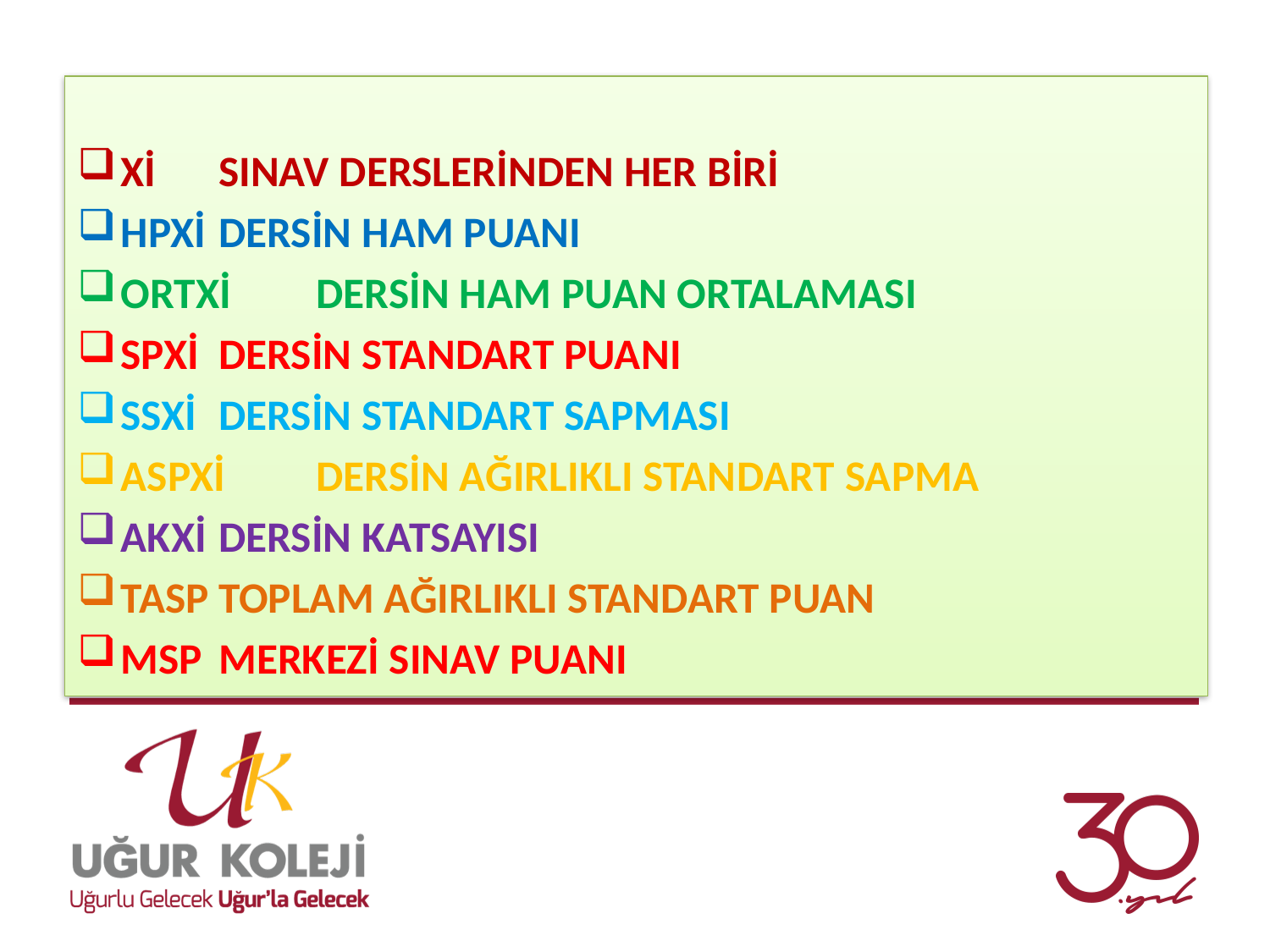

Xİ		SINAV DERSLERİNDEN HER BİRİ
HPXİ	DERSİN HAM PUANI
ORTXİ	DERSİN HAM PUAN ORTALAMASI
SPXİ	DERSİN STANDART PUANI
SSXİ	DERSİN STANDART SAPMASI
ASPXİ	DERSİN AĞIRLIKLI STANDART SAPMA
AKXİ	DERSİN KATSAYISI
TASP	TOPLAM AĞIRLIKLI STANDART PUAN
MSP	MERKEZİ SINAV PUANI